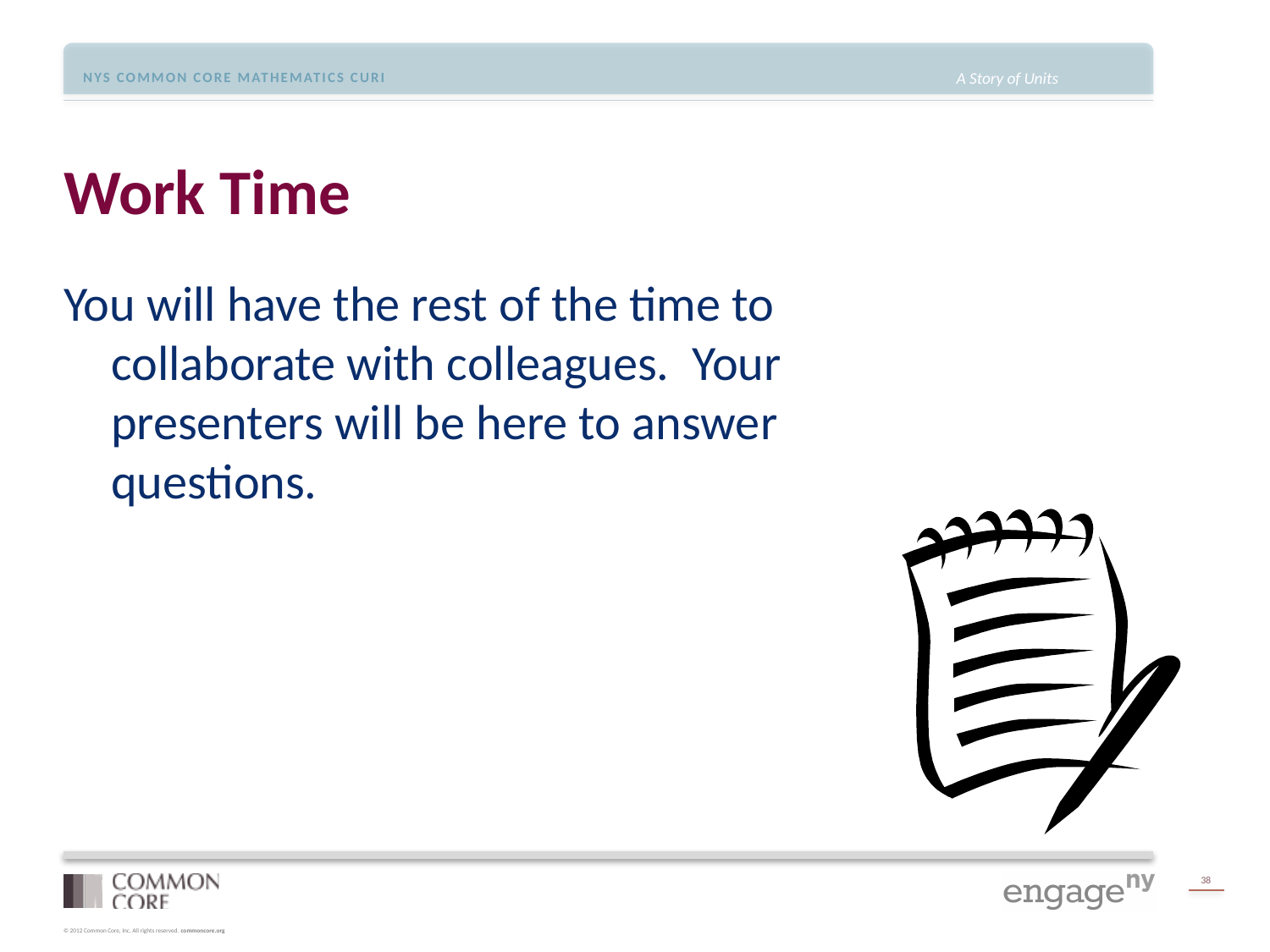

# Work Time
You will have the rest of the time to collaborate with colleagues.  Your presenters will be here to answer questions.
38